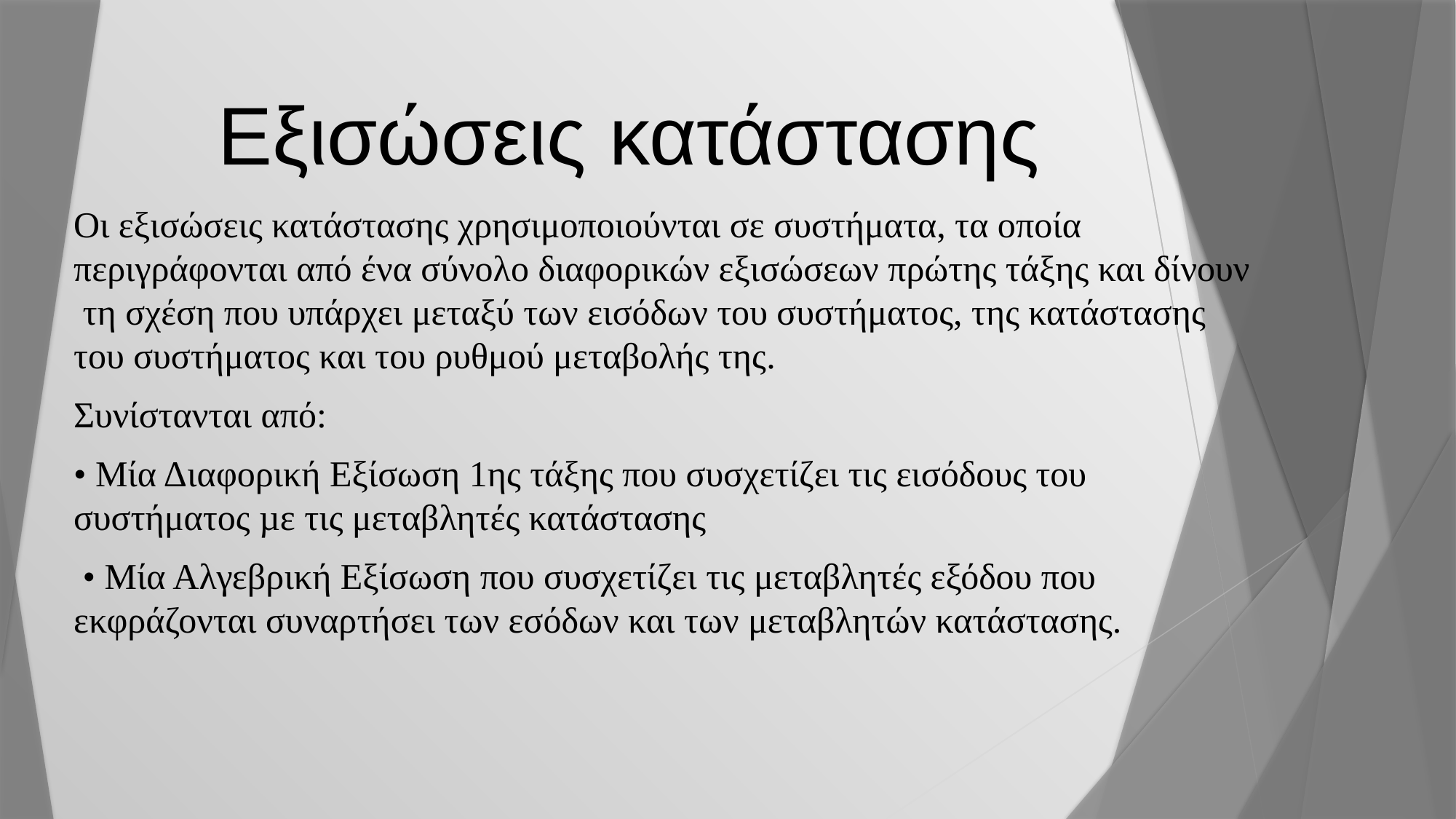

# Εξισώσεις κατάστασης
Οι εξισώσεις κατάστασης χρησιμοποιούνται σε συστήματα, τα οποία περιγράφονται από ένα σύνολο διαφορικών εξισώσεων πρώτης τάξης και δίνουν  τη σχέση που υπάρχει μεταξύ των εισόδων του συστήματος, της κατάστασης του συστήματος και του ρυθμού μεταβολής της.
Συνίστανται από:
• Μία Διαφορική Εξίσωση 1ης τάξης που συσχετίζει τις εισόδους του συστήματος µε τις μεταβλητές κατάστασης
 • Μία Αλγεβρική Εξίσωση που συσχετίζει τις μεταβλητές εξόδου που εκφράζονται συναρτήσει των εσόδων και των μεταβλητών κατάστασης.